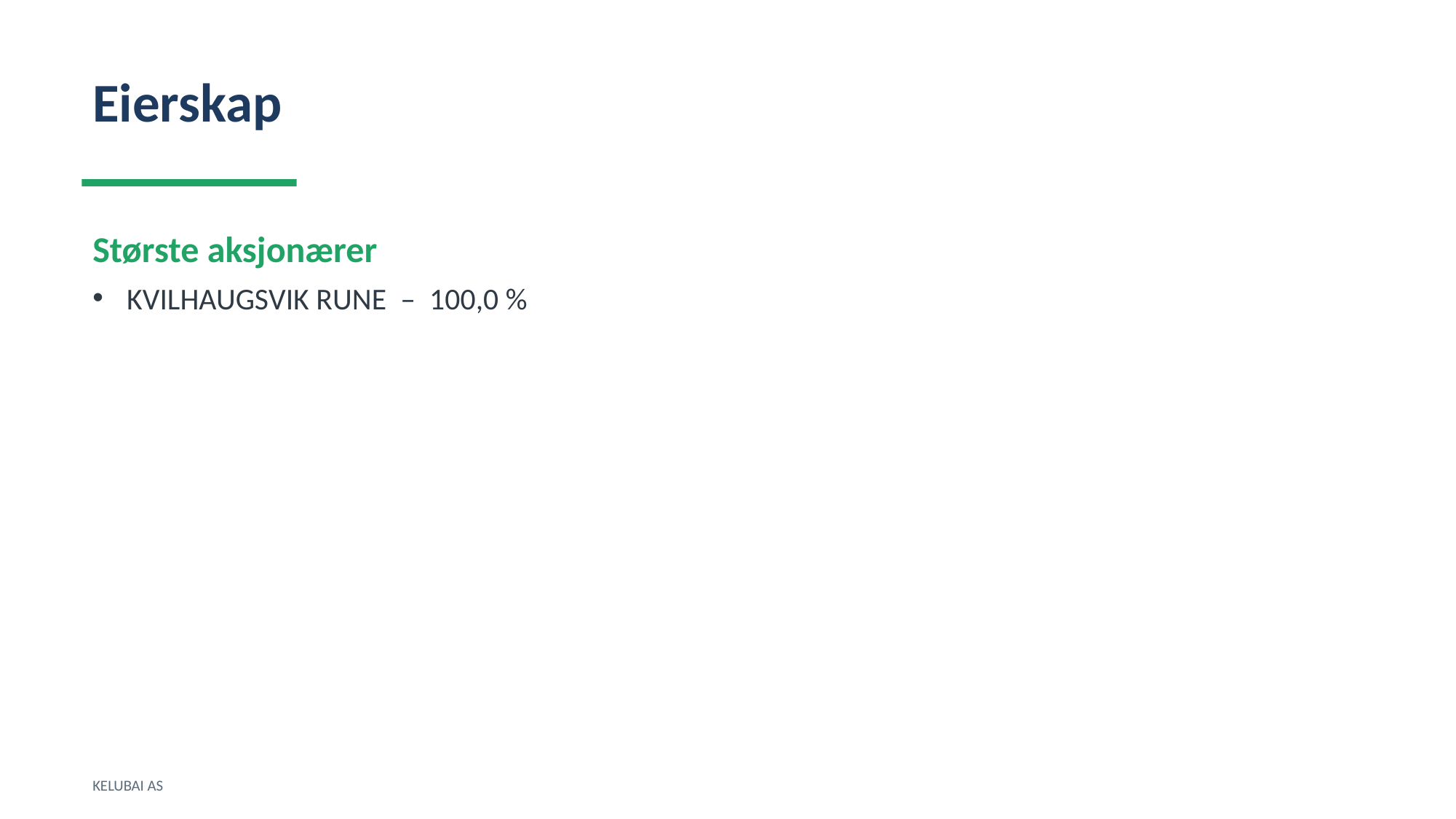

Eierskap

Største aksjonærer
KVILHAUGSVIK RUNE  –  100,0 %
KELUBAI AS